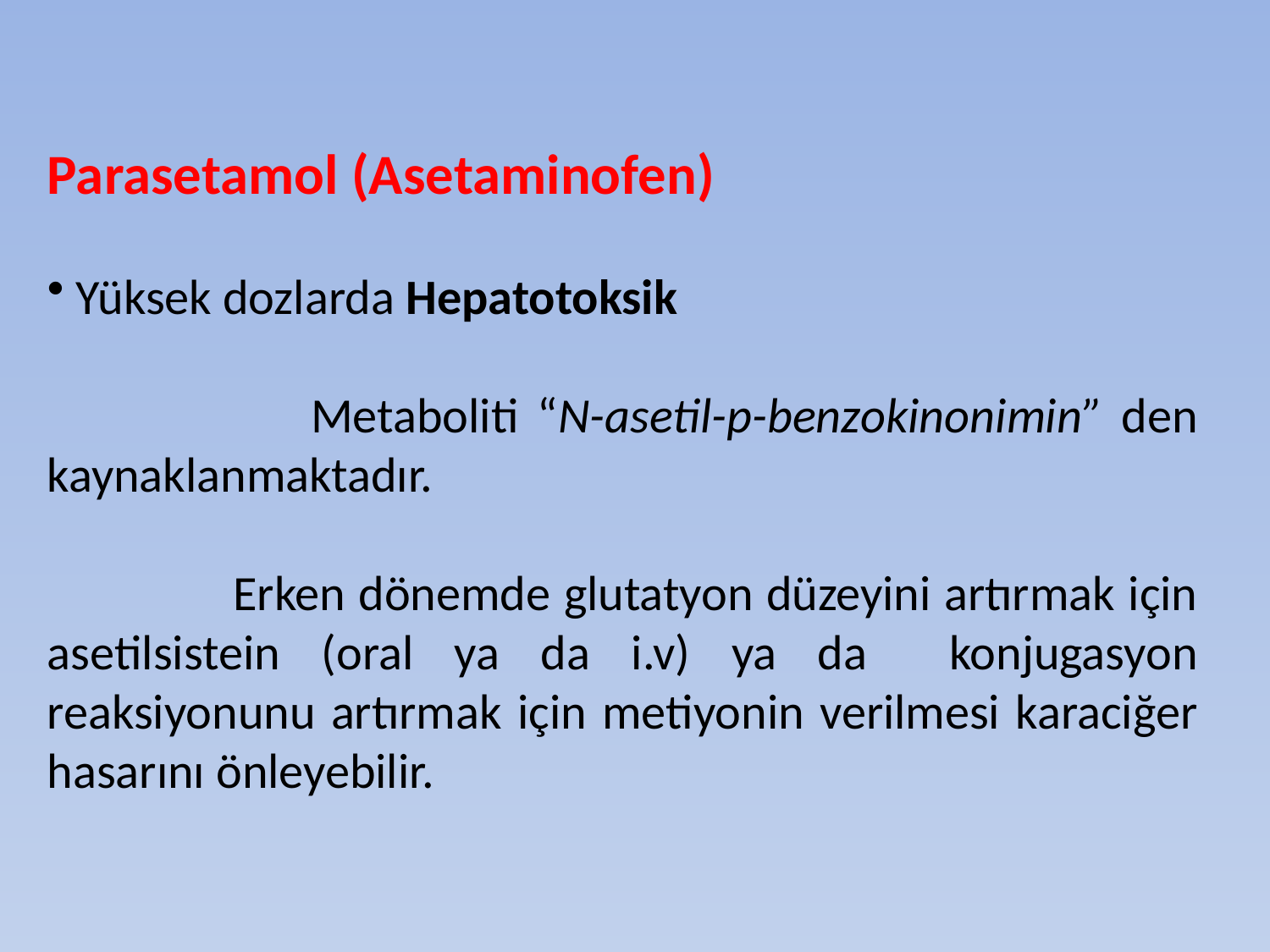

Parasetamol (Asetaminofen)

 Yüksek dozlarda Hepatotoksik

              Metaboliti “N-asetil-p-benzokinonimin” den kaynaklanmaktadır.

              Erken dönemde glutatyon düzeyini artırmak için asetilsistein (oral ya da i.v) ya da  konjugasyon reaksiyonunu artırmak için metiyonin verilmesi karaciğer hasarını önleyebilir.